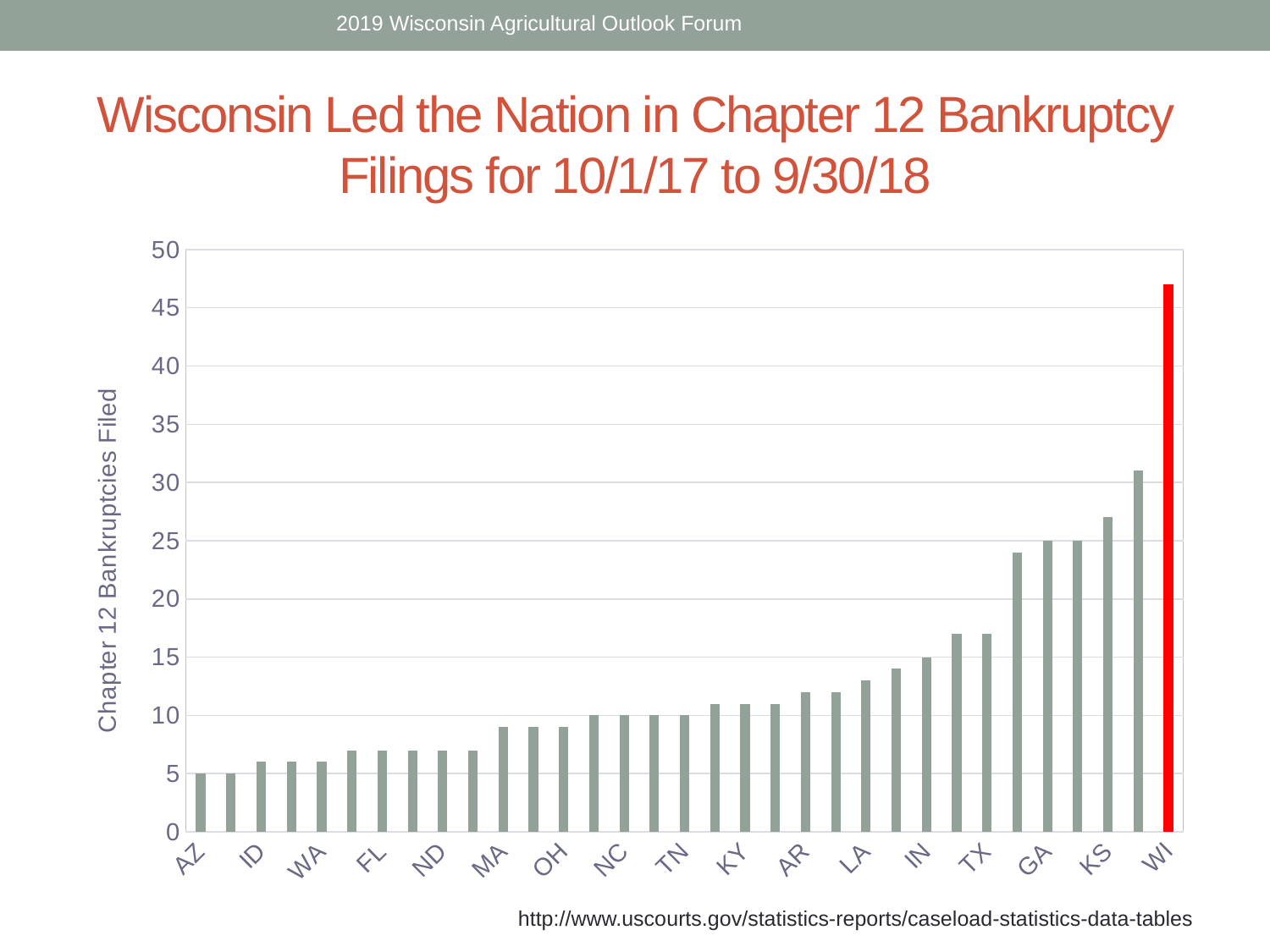

2019 Wisconsin Agricultural Outlook Forum
# Wisconsin Led the Nation in Chapter 12 Bankruptcy Filings for 10/1/17 to 9/30/18

### Chart

| Category | Count |
|---|---|
| AZ | 5.0 |
| UT | 5.0 |
| ID | 6.0 |
| ME | 6.0 |
| WA | 6.0 |
| CO | 7.0 |
| FL | 7.0 |
| MS | 7.0 |
| ND | 7.0 |
| VA | 7.0 |
| MA | 9.0 |
| MI | 9.0 |
| OH | 9.0 |
| MO | 10.0 |
| NC | 10.0 |
| PR | 10.0 |
| TN | 10.0 |
| IL | 11.0 |
| KY | 11.0 |
| SD | 11.0 |
| AR | 12.0 |
| PA | 12.0 |
| LA | 13.0 |
| IA | 14.0 |
| IN | 15.0 |
| CA | 17.0 |
| TX | 17.0 |
| MN | 24.0 |
| GA | 25.0 |
| NY | 25.0 |
| KS | 27.0 |
| NE | 31.0 |
| WI | 47.0 |
http://www.uscourts.gov/statistics-reports/caseload-statistics-data-tables